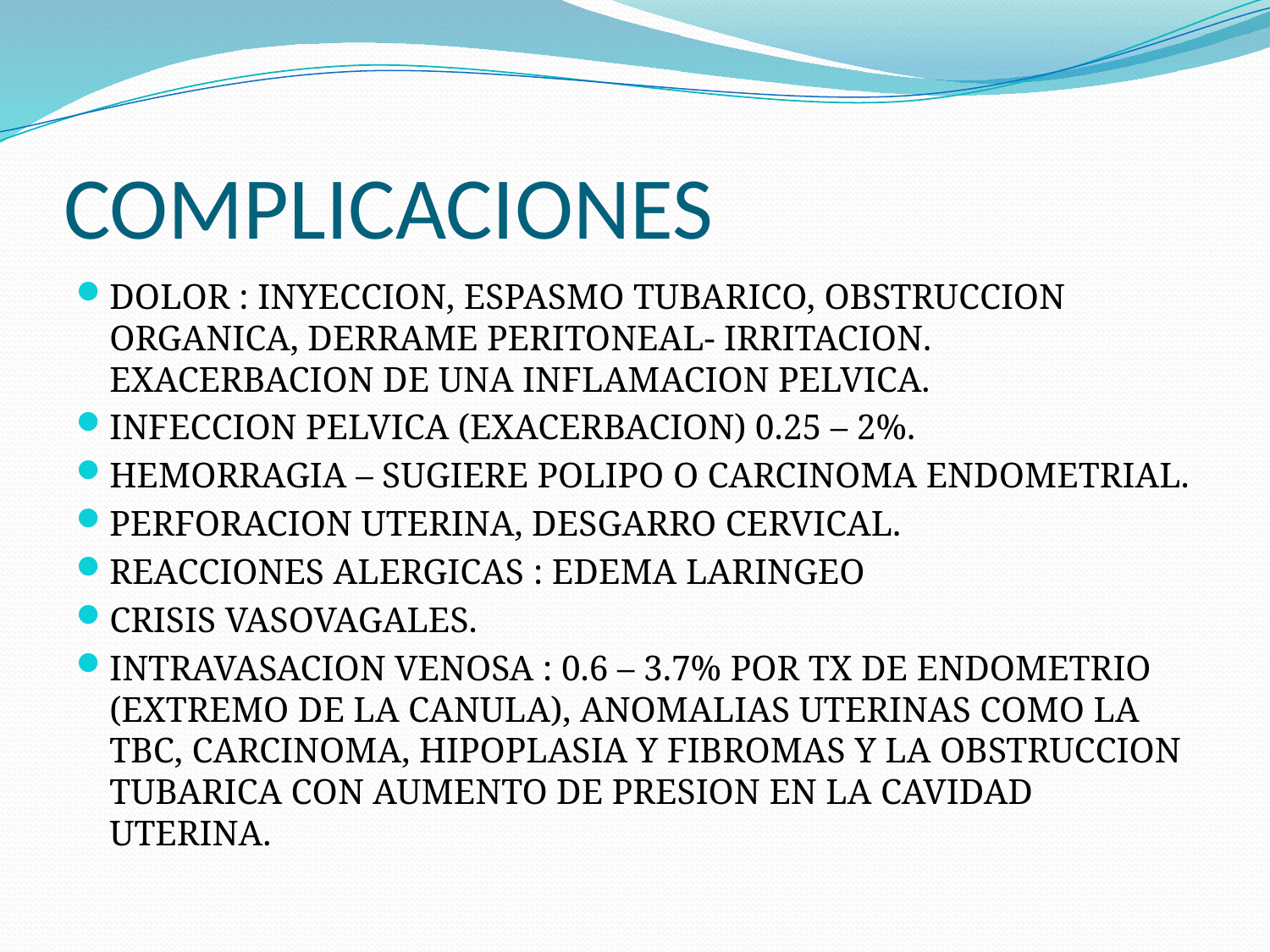

# COMPLICACIONES
DOLOR : INYECCION, ESPASMO TUBARICO, OBSTRUCCION ORGANICA, DERRAME PERITONEAL- IRRITACION. EXACERBACION DE UNA INFLAMACION PELVICA.
INFECCION PELVICA (EXACERBACION) 0.25 – 2%.
HEMORRAGIA – SUGIERE POLIPO O CARCINOMA ENDOMETRIAL.
PERFORACION UTERINA, DESGARRO CERVICAL.
REACCIONES ALERGICAS : EDEMA LARINGEO
CRISIS VASOVAGALES.
INTRAVASACION VENOSA : 0.6 – 3.7% POR TX DE ENDOMETRIO (EXTREMO DE LA CANULA), ANOMALIAS UTERINAS COMO LA TBC, CARCINOMA, HIPOPLASIA Y FIBROMAS Y LA OBSTRUCCION TUBARICA CON AUMENTO DE PRESION EN LA CAVIDAD UTERINA.